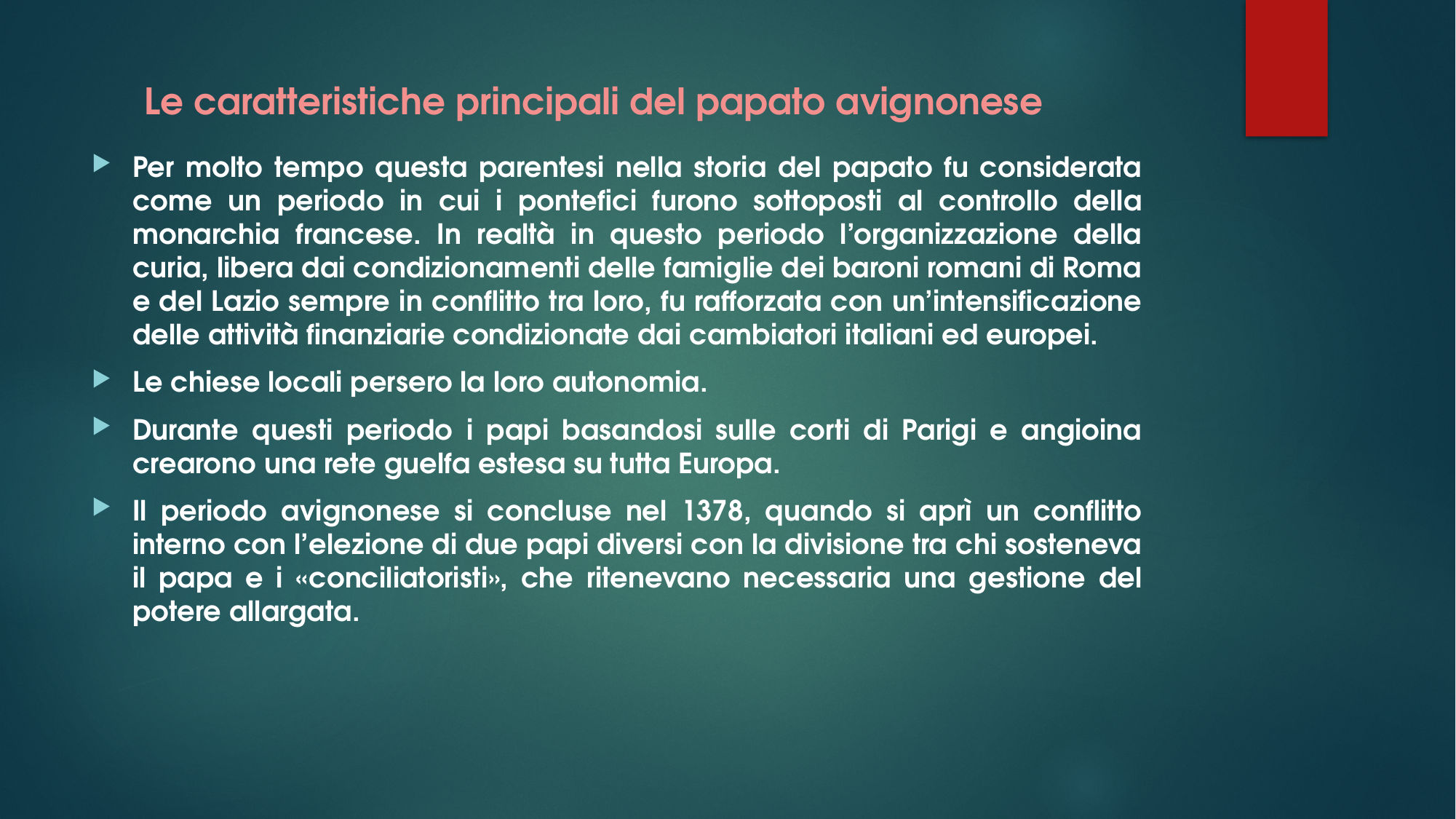

# Le caratteristiche principali del papato avignonese
Per molto tempo questa parentesi nella storia del papato fu considerata come un periodo in cui i pontefici furono sottoposti al controllo della monarchia francese. In realtà in questo periodo l’organizzazione della curia, libera dai condizionamenti delle famiglie dei baroni romani di Roma e del Lazio sempre in conflitto tra loro, fu rafforzata con un’intensificazione delle attività finanziarie condizionate dai cambiatori italiani ed europei.
Le chiese locali persero la loro autonomia.
Durante questi periodo i papi basandosi sulle corti di Parigi e angioina crearono una rete guelfa estesa su tutta Europa.
Il periodo avignonese si concluse nel 1378, quando si aprì un conflitto interno con l’elezione di due papi diversi con la divisione tra chi sosteneva il papa e i «conciliatoristi», che ritenevano necessaria una gestione del potere allargata.